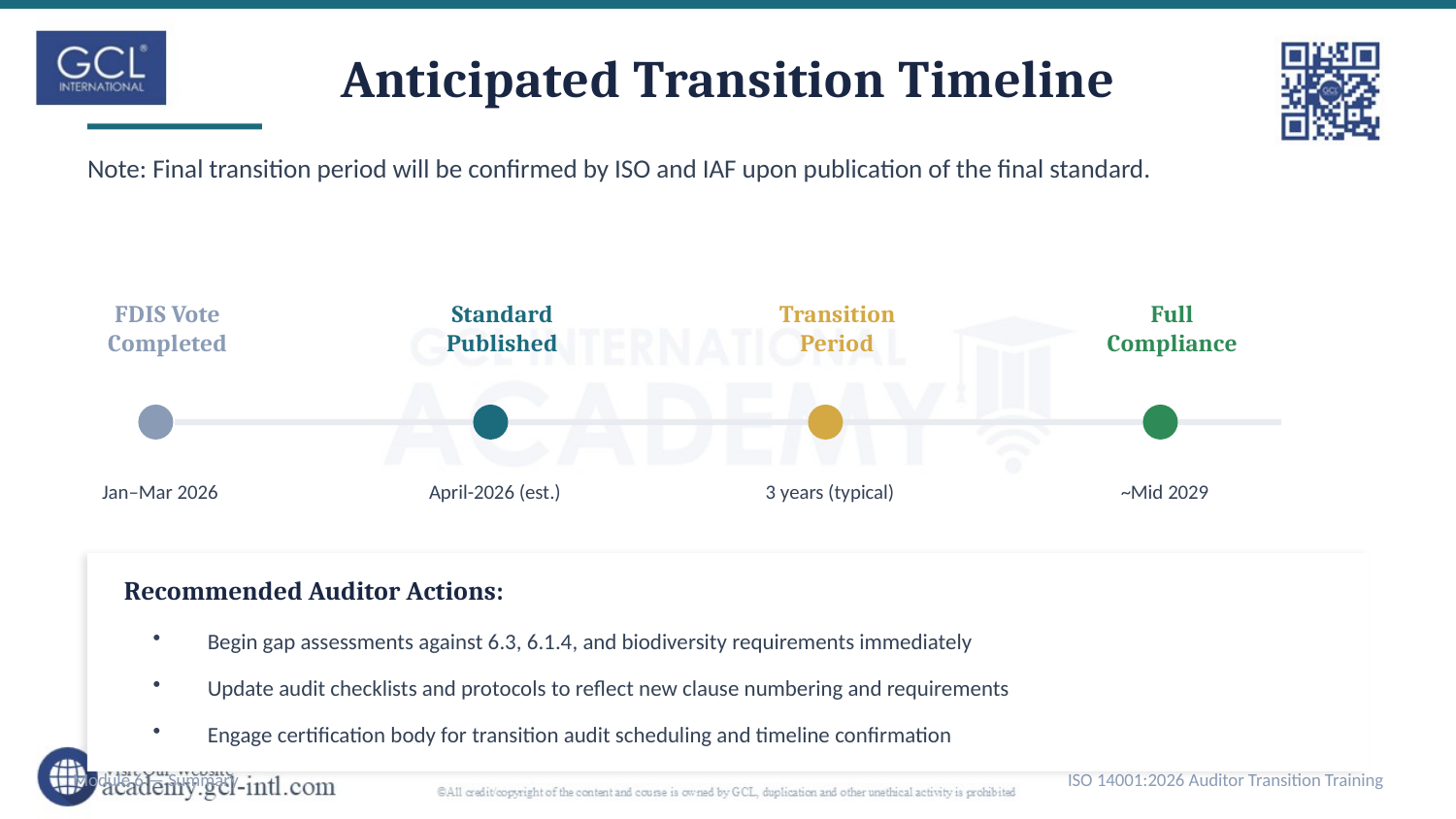

Anticipated Transition Timeline

Note: Final transition period will be confirmed by ISO and IAF upon publication of the final standard.
FDIS Vote
Completed
Standard
Published
Transition
Period
Full
Compliance

Jan–Mar 2026
April-2026 (est.)
3 years (typical)
~Mid 2029

Recommended Auditor Actions:
Begin gap assessments against 6.3, 6.1.4, and biodiversity requirements immediately
Update audit checklists and protocols to reflect new clause numbering and requirements
Engage certification body for transition audit scheduling and timeline confirmation
Module 6 — Summary
ISO 14001:2026 Auditor Transition Training